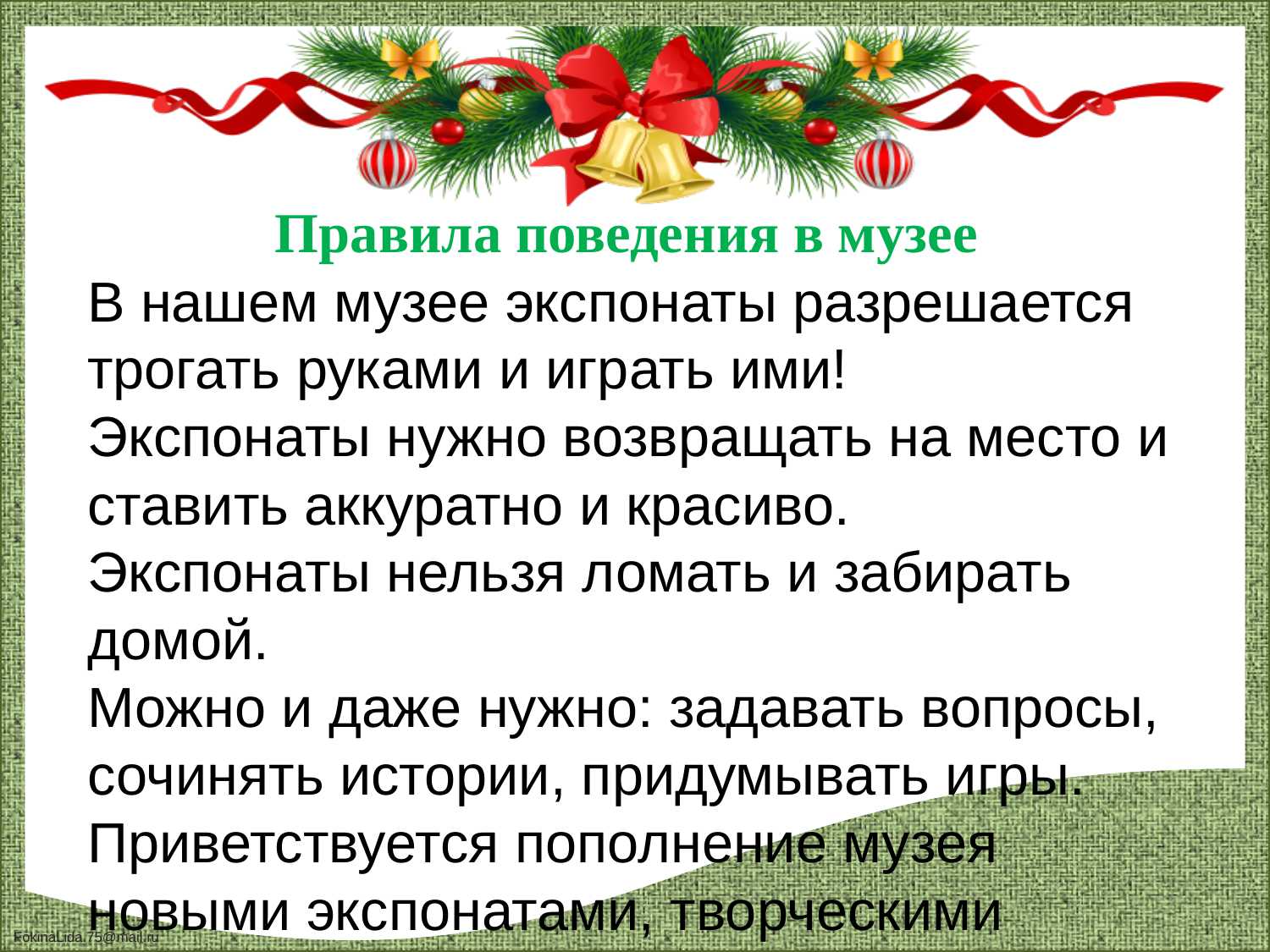

Правила поведения в музее
В нашем музее экспонаты разрешается трогать руками и играть ими!
Экспонаты нужно возвращать на место и ставить аккуратно и красиво.
Экспонаты нельзя ломать и забирать домой.
Можно и даже нужно: задавать вопросы, сочинять истории, придумывать игры.
Приветствуется пополнение музея новыми экспонатами, творческими работами